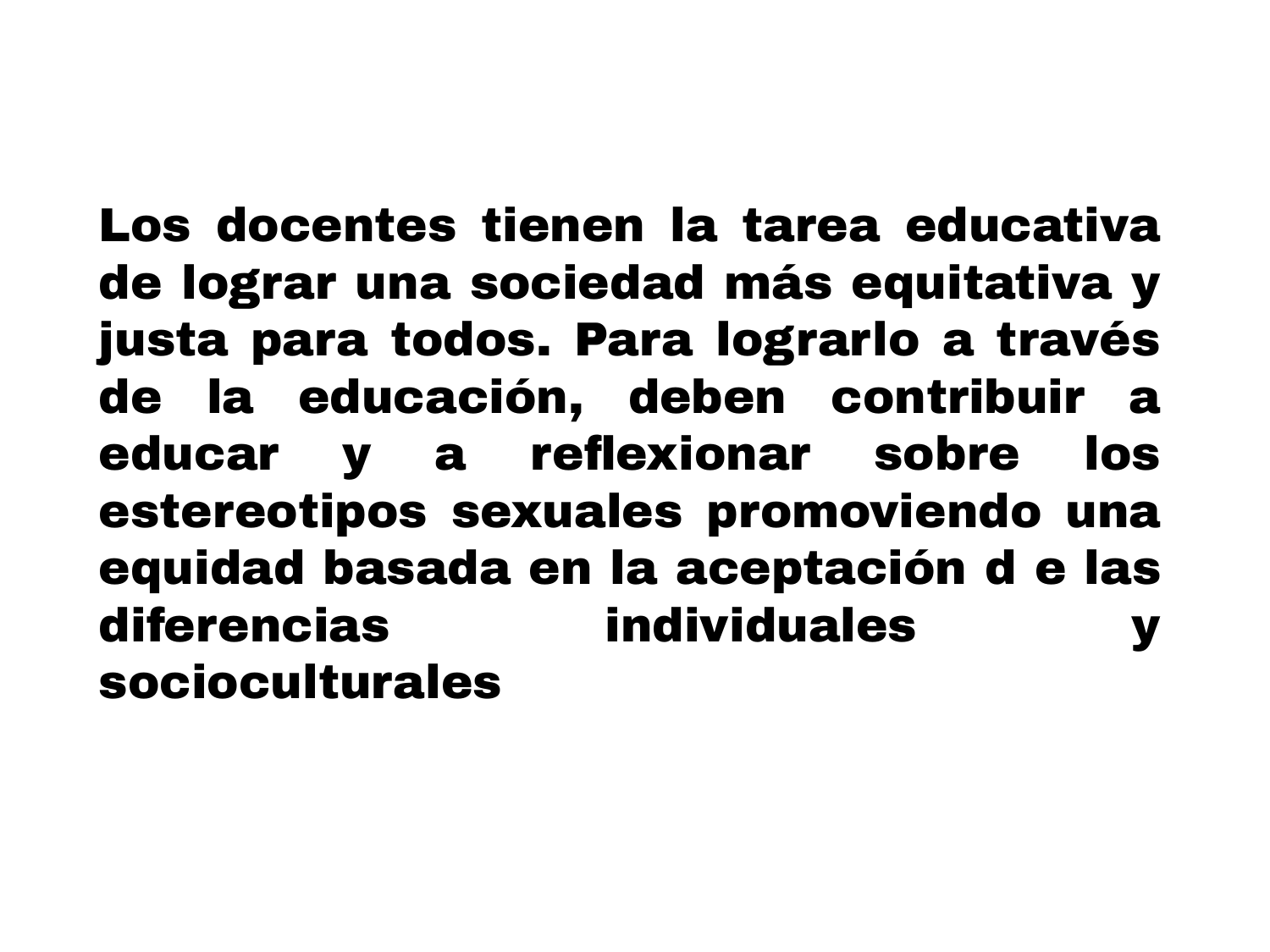

Los docentes tienen la tarea educativa de lograr una sociedad más equitativa y justa para todos. Para lograrlo a través de la educación, deben contribuir a educar y a reflexionar sobre los estereotipos sexuales promoviendo una equidad basada en la aceptación d e las diferencias individuales y socioculturales